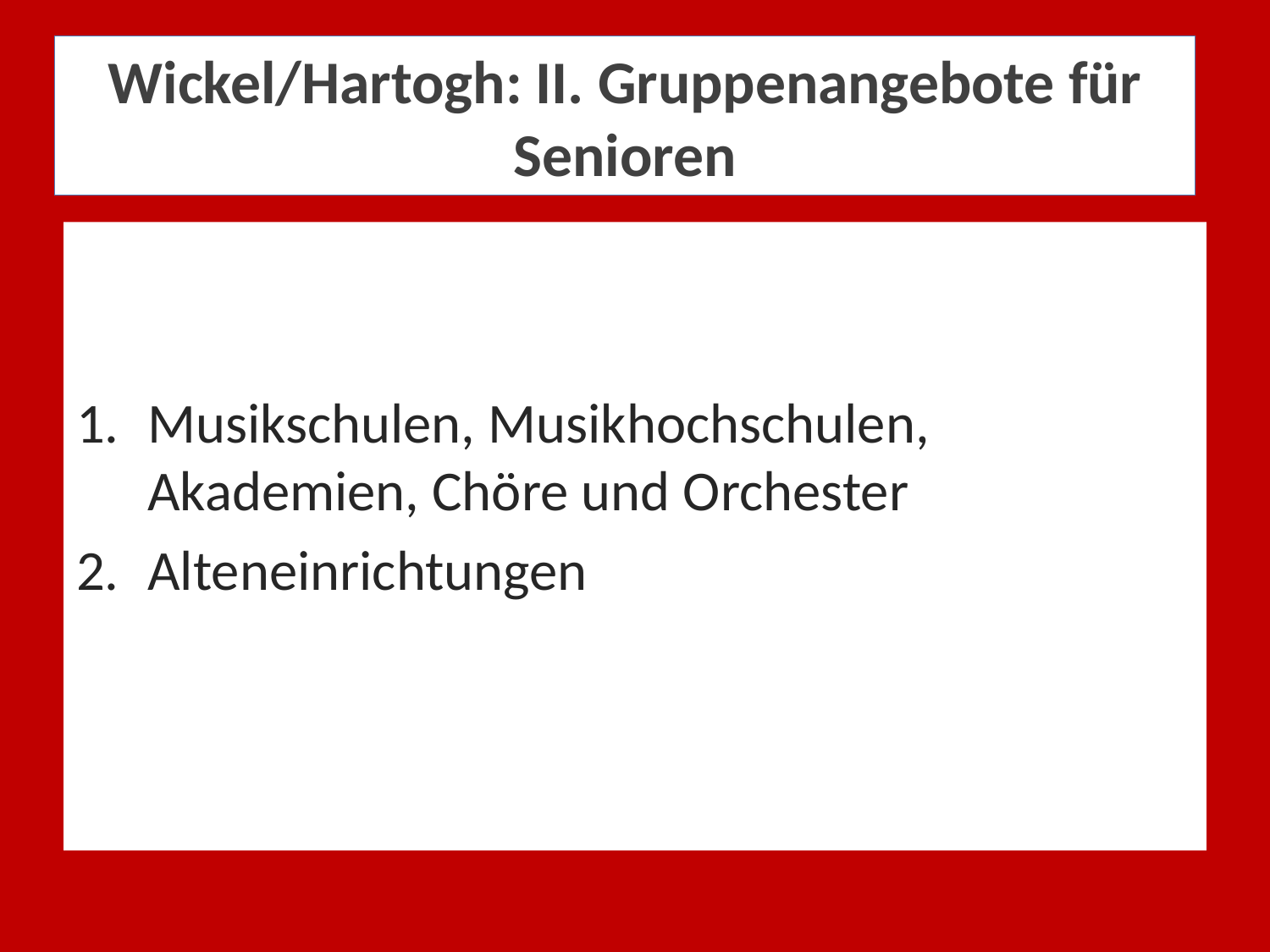

# Wickel/Hartogh: II. Gruppenangebote für Senioren

Musikschulen, Musikhochschulen, Akademien, Chöre und Orchester
Alteneinrichtungen